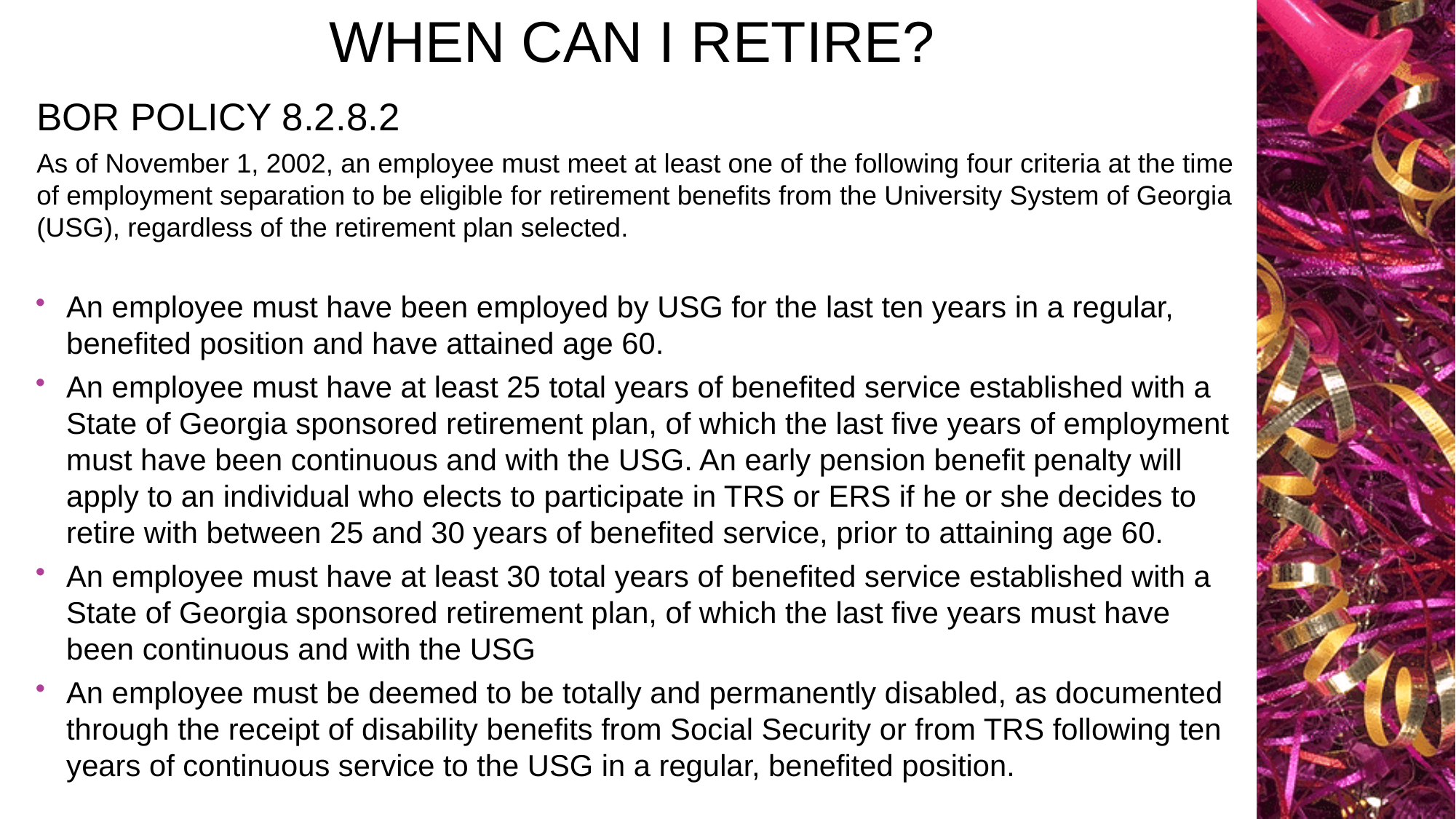

# When Can I Retire?
BOR POLICY 8.2.8.2
As of November 1, 2002, an employee must meet at least one of the following four criteria at the time of employment separation to be eligible for retirement benefits from the University System of Georgia (USG), regardless of the retirement plan selected.

An employee must have been employed by USG for the last ten years in a regular, benefited position and have attained age 60.
An employee must have at least 25 total years of benefited service established with a State of Georgia sponsored retirement plan, of which the last five years of employment must have been continuous and with the USG. An early pension benefit penalty will apply to an individual who elects to participate in TRS or ERS if he or she decides to retire with between 25 and 30 years of benefited service, prior to attaining age 60.
An employee must have at least 30 total years of benefited service established with a State of Georgia sponsored retirement plan, of which the last five years must have been continuous and with the USG
An employee must be deemed to be totally and permanently disabled, as documented through the receipt of disability benefits from Social Security or from TRS following ten years of continuous service to the USG in a regular, benefited position.